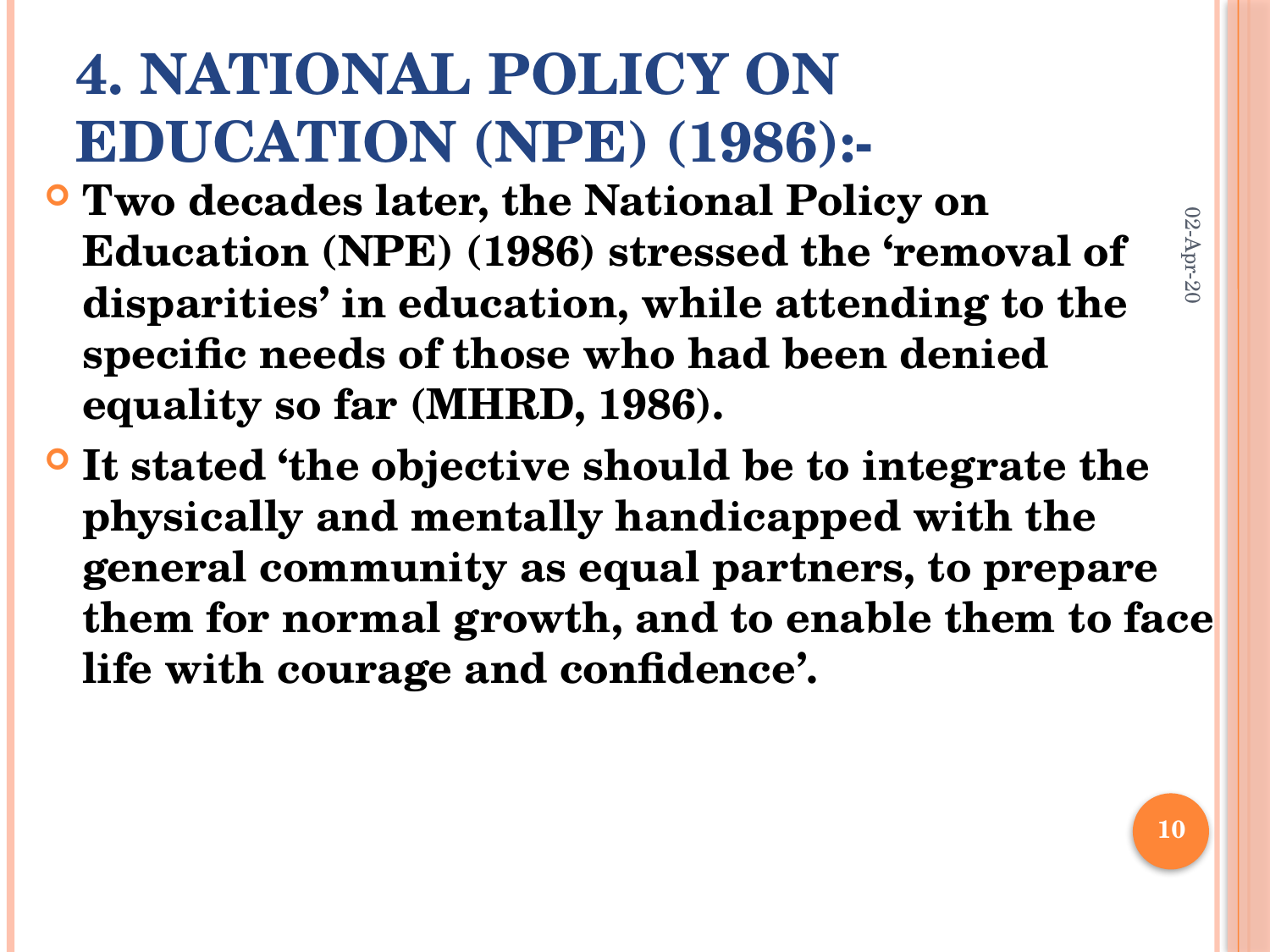

# 4. NATIONAL POLICY ON EDUCATION (NPE) (1986):-

Two decades later, the National Policy on Education (NPE) (1986) stressed the ‘removal of disparities’ in education, while attending to the specific needs of those who had been denied equality so far (MHRD, 1986).
It stated ‘the objective should be to integrate the physically and mentally handicapped with the general community as equal partners, to prepare them for normal growth, and to enable them to face life with courage and confidence’.
02-Apr-20
10